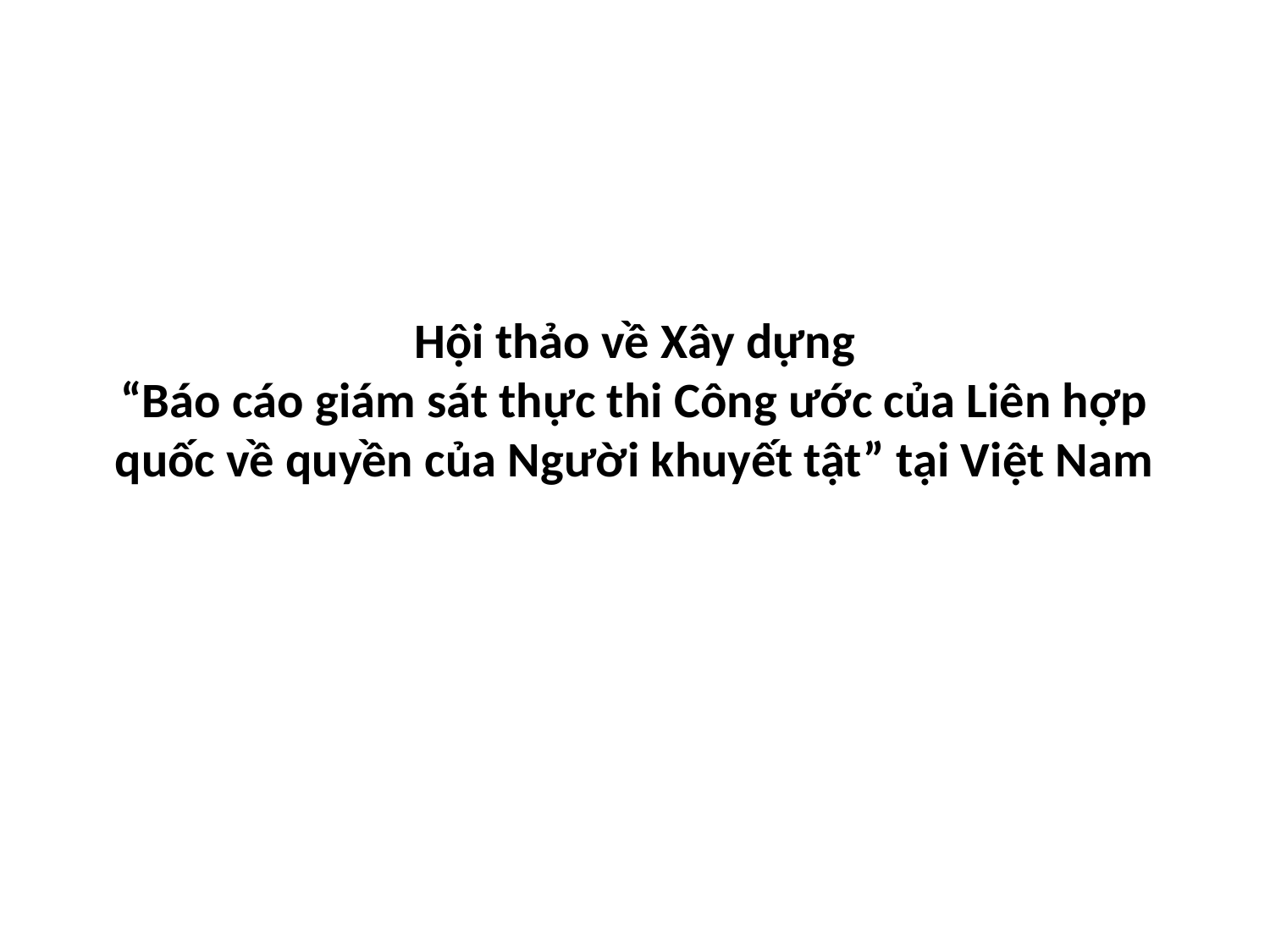

# Hội thảo về Xây dựng “Báo cáo giám sát thực thi Công ước của Liên hợp quốc về quyền của Người khuyết tật” tại Việt Nam